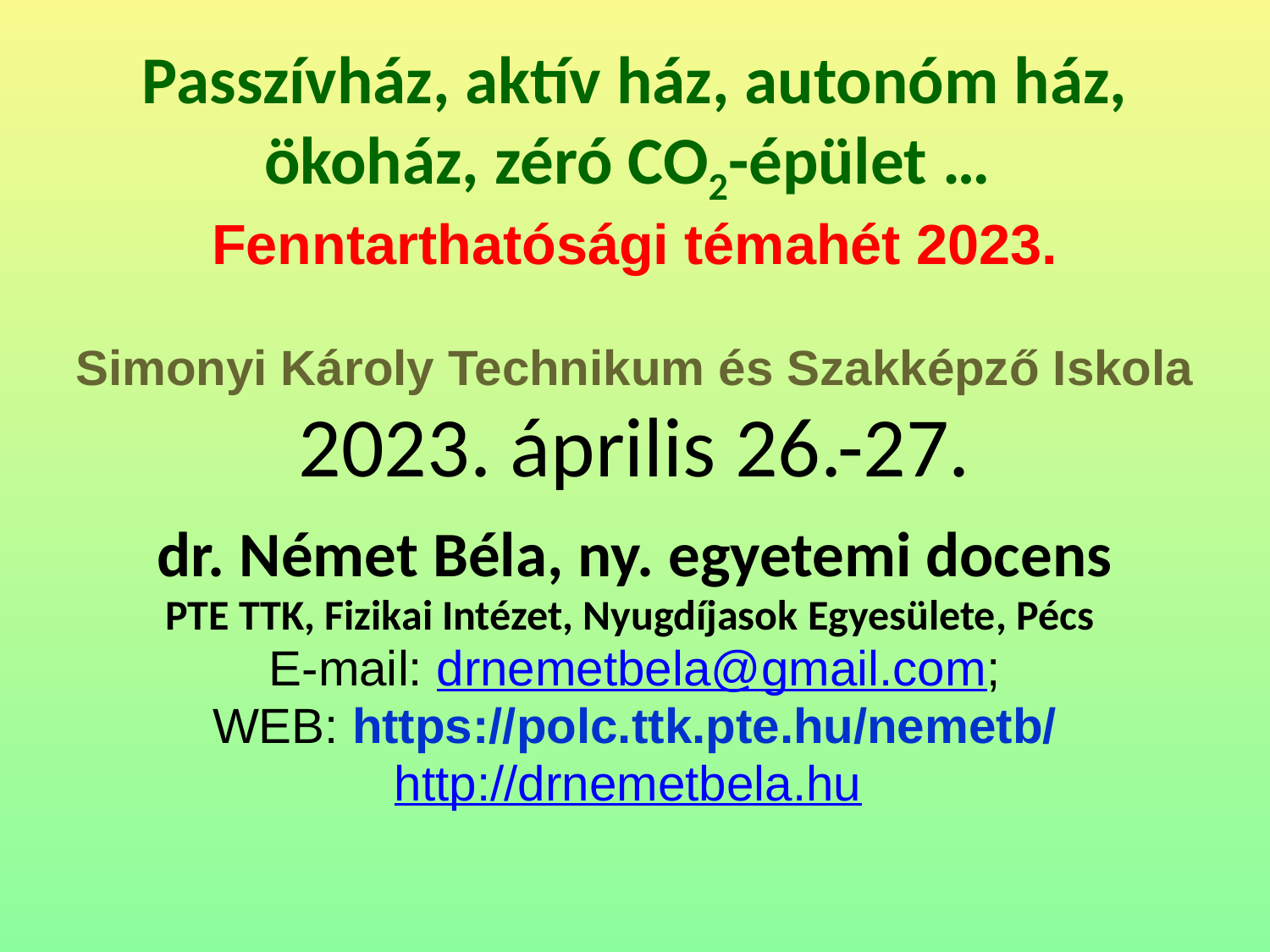

# Passzívház, aktív ház, autonóm ház, ökoház, zéró CO2-épület … Fenntarthatósági témahét 2023.

Simonyi Károly Technikum és Szakképző Iskola
2023. április 26.-27.

dr. Német Béla, ny. egyetemi docens
PTE TTK, Fizikai Intézet, Nyugdíjasok Egyesülete, Pécs
E-mail: drnemetbela@gmail.com;
WEB: https://polc.ttk.pte.hu/nemetb/
http://drnemetbela.hu